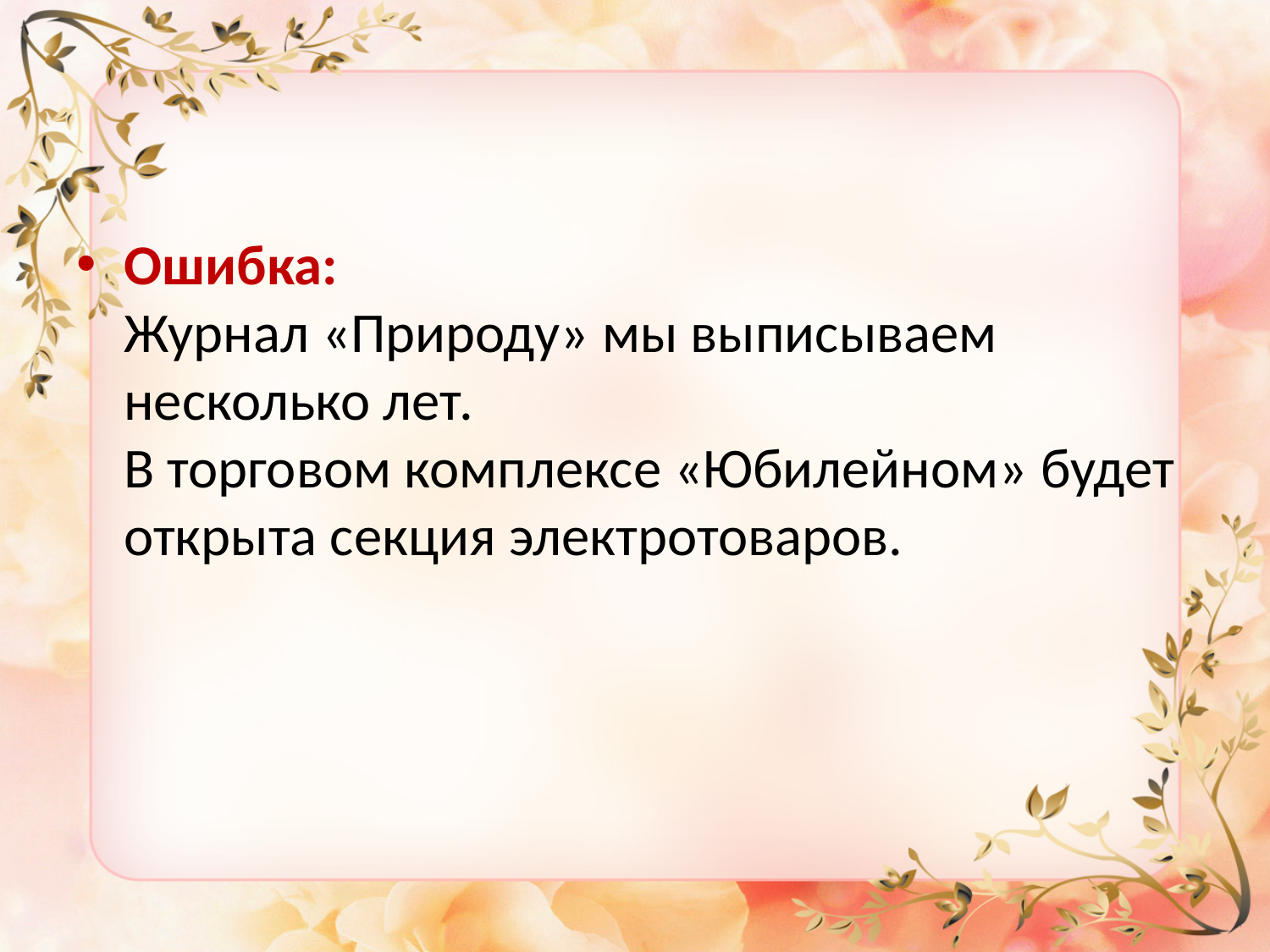

#
Ошибка:
Журнал «Природу» мы выписываем несколько лет.
В торговом комплексе «Юбилейном» будет открыта секция электротоваров.